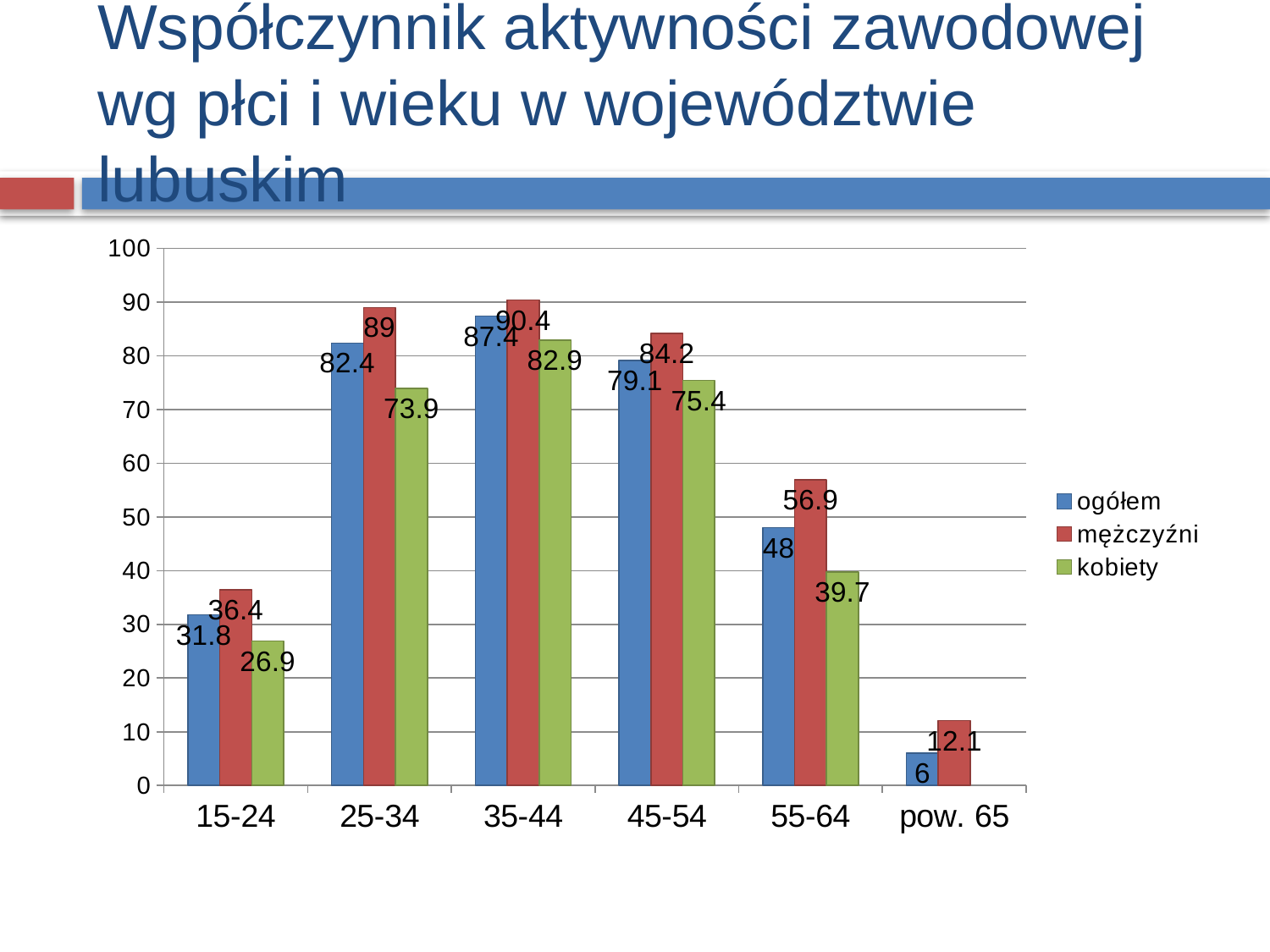

# Współczynnik aktywności zawodowej wg płci i wieku w województwie lubuskim

### Chart

| Category | ogółem | mężczyźni | kobiety |
|---|---|---|---|
| 15-24 | 31.8 | 36.4 | 26.9 |
| 25-34 | 82.4 | 89.0 | 73.9 |
| 35-44 | 87.4 | 90.4 | 82.9 |
| 45-54 | 79.1 | 84.2 | 75.4 |
| 55-64 | 48.0 | 56.9 | 39.7 |
| pow. 65 | 6.0 | 12.1 | None |